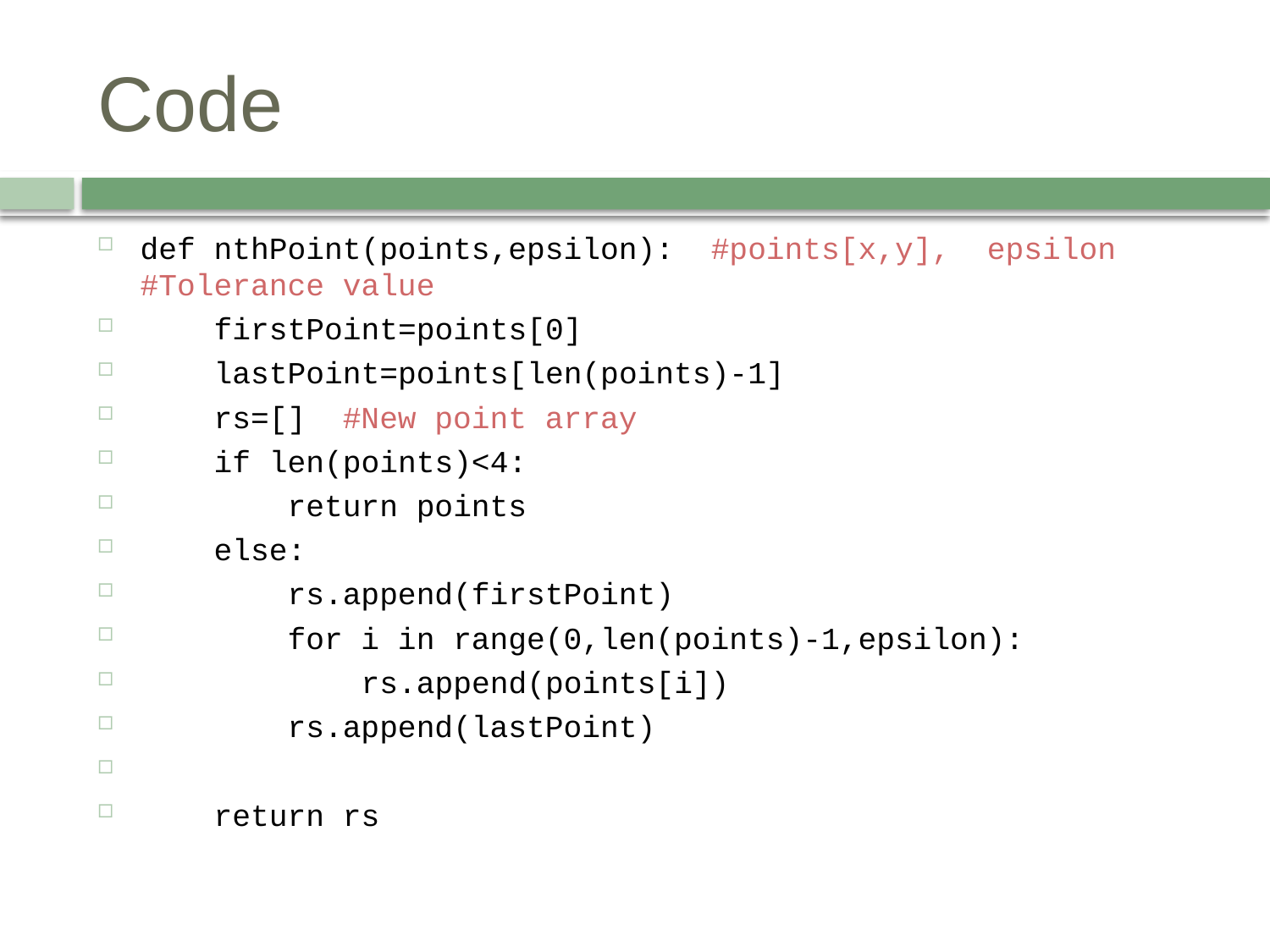

# Code
def nthPoint(points,epsilon):  #points[x,y],  epsilon #Tolerance value
    firstPoint=points[0]
    lastPoint=points[len(points)-1]
    rs=[]  #New point array
    if len(points)<4:
        return points
    else:
        rs.append(firstPoint)
        for i in range(0,len(points)-1,epsilon):
            rs.append(points[i])
        rs.append(lastPoint)

    return rs